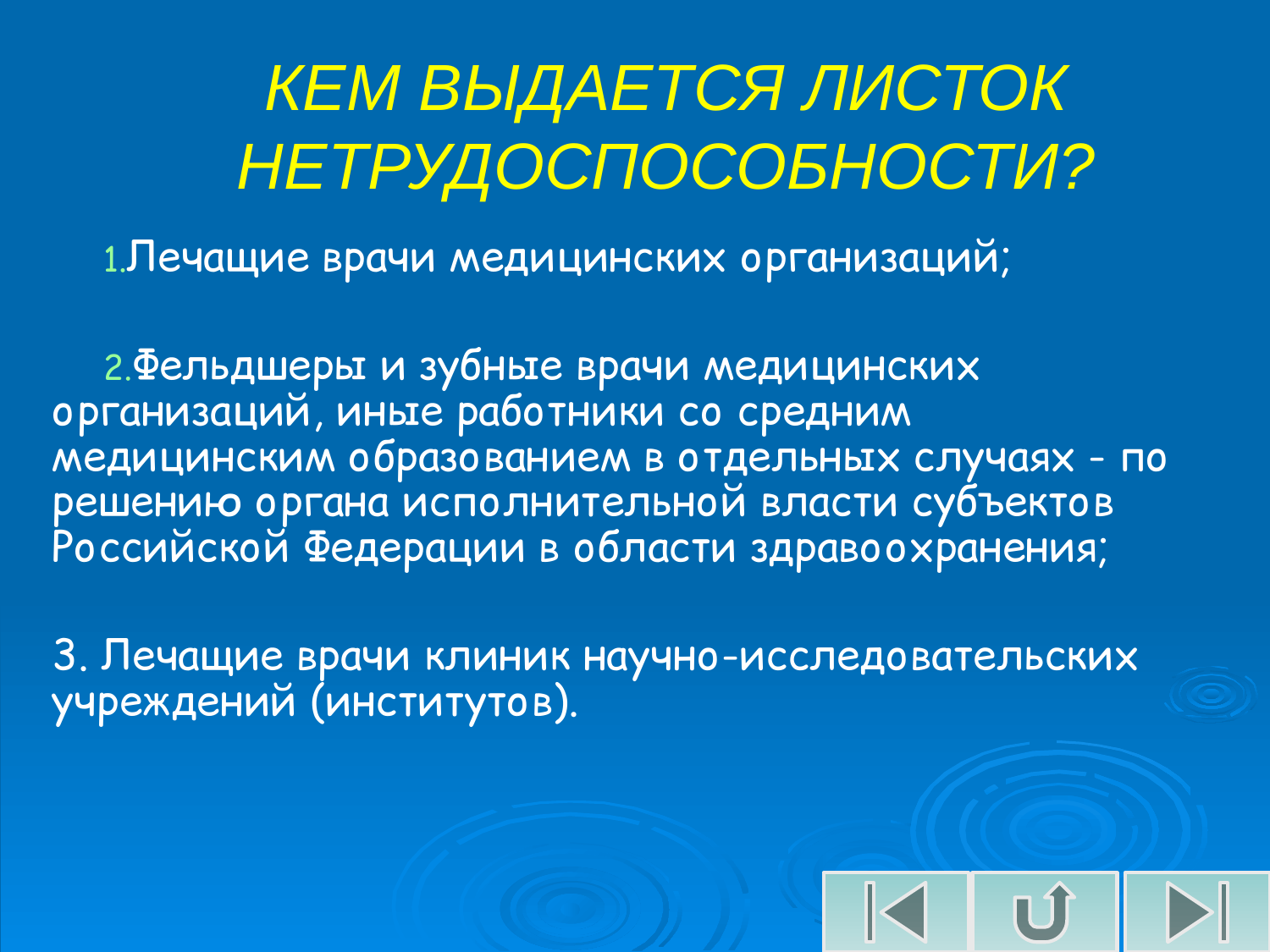

КЕМ ВЫДАЕТСЯ ЛИСТОК НЕТРУДОСПОСОБНОСТИ?
Лечащие врачи медицинских организаций;

Фельдшеры и зубные врачи медицинских организаций, иные работники со средним медицинским образованием в отдельных случаях - по решению органа исполнительной власти субъектов Российской Федерации в области здравоохранения;

3. Лечащие врачи клиник научно-исследовательских учреждений (институтов).